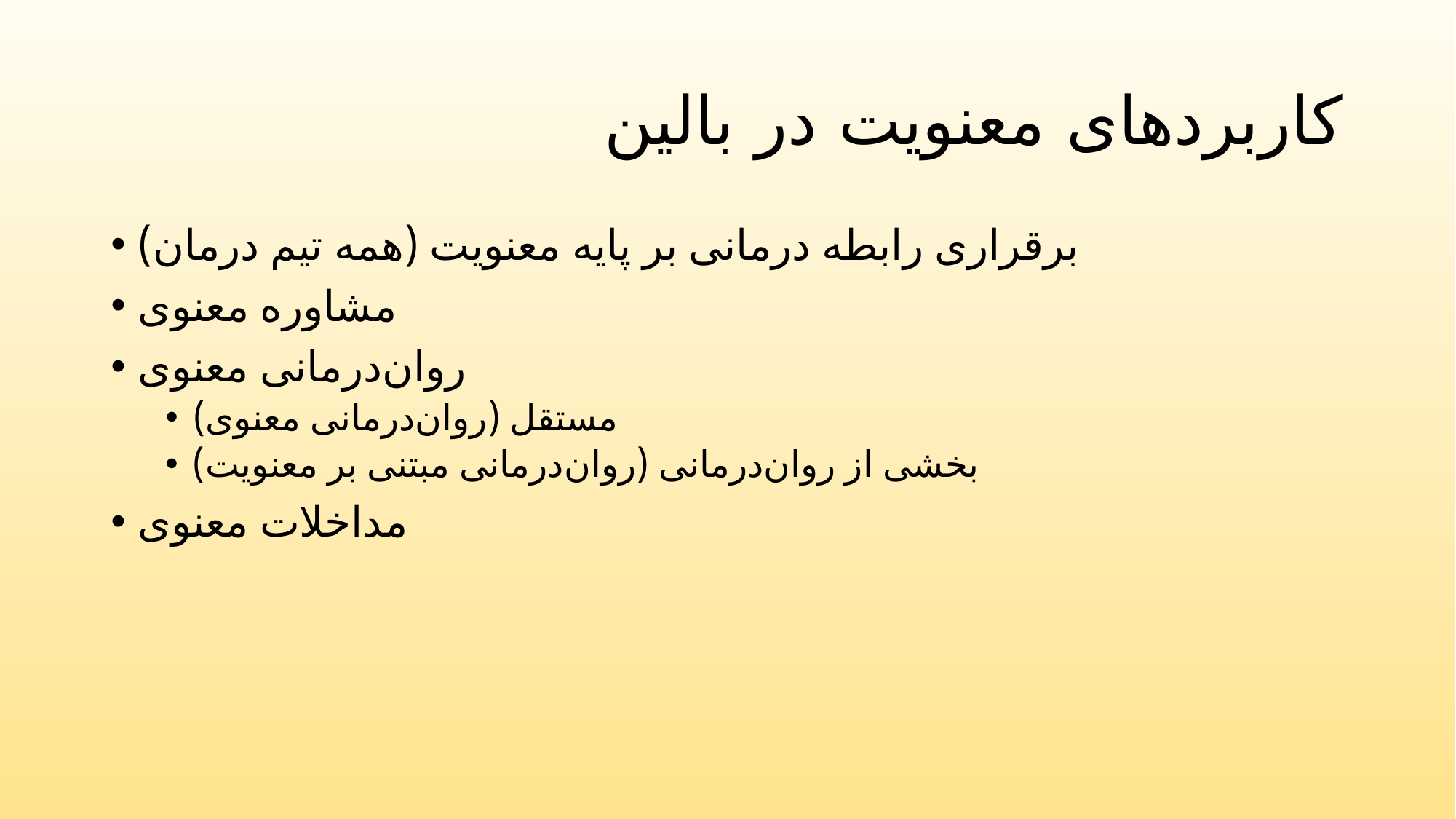

# کاربردهای معنویت در بالین
برقراری رابطه درمانی بر پایه معنویت (همه تیم درمان)
مشاوره معنوی
روان‌درمانی معنوی
مستقل (روان‌درمانی معنوی)
بخشی از روان‌درمانی (روان‌درمانی مبتنی بر معنویت)
مداخلات معنوی